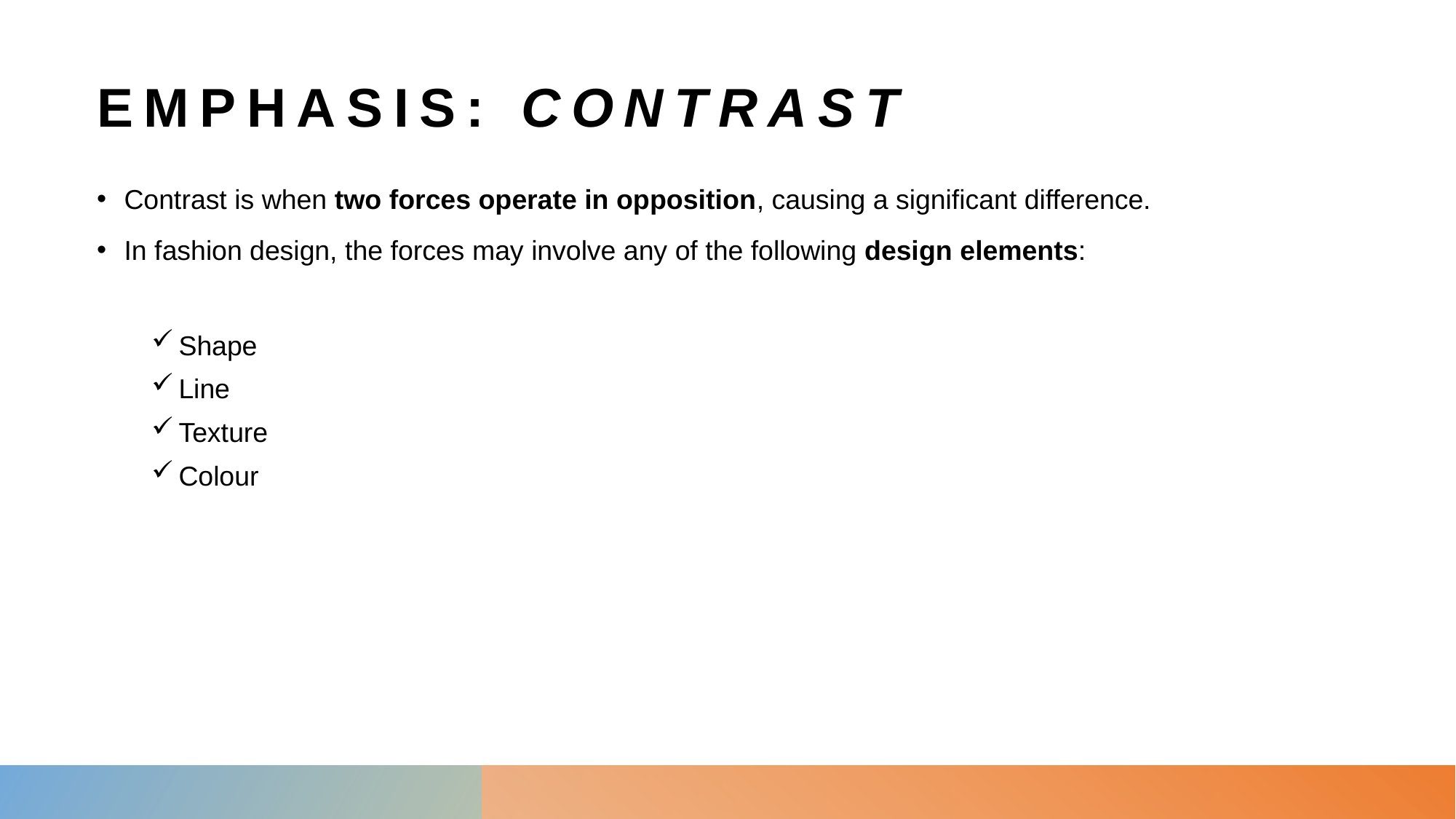

# Emphasis: Contrast
Contrast is when two forces operate in opposition, causing a significant difference.
In fashion design, the forces may involve any of the following design elements:

Shape
Line
Texture
Colour